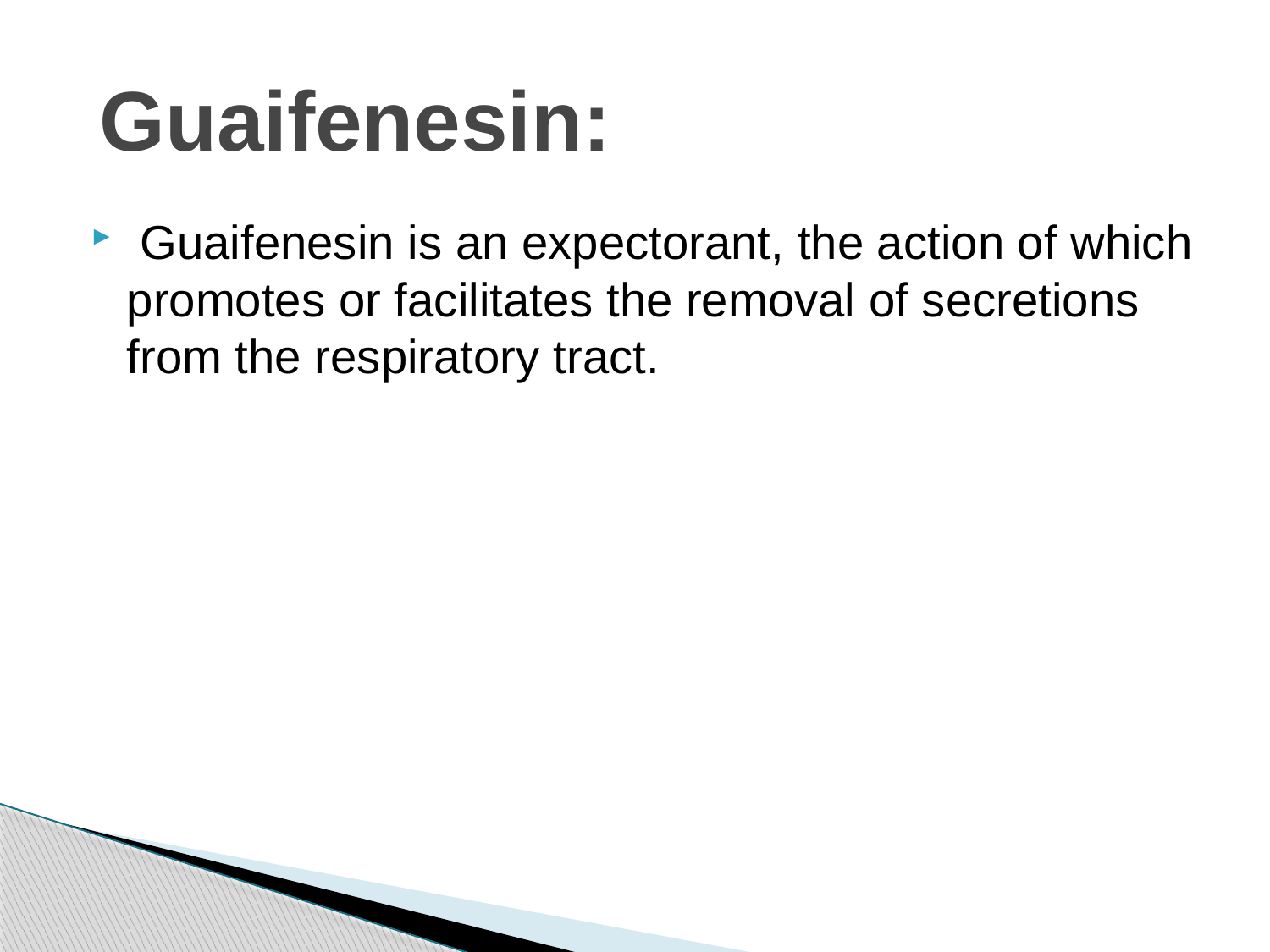

# Guaifenesin:
 Guaifenesin is an expectorant, the action of which promotes or facilitates the removal of secretions from the respiratory tract.